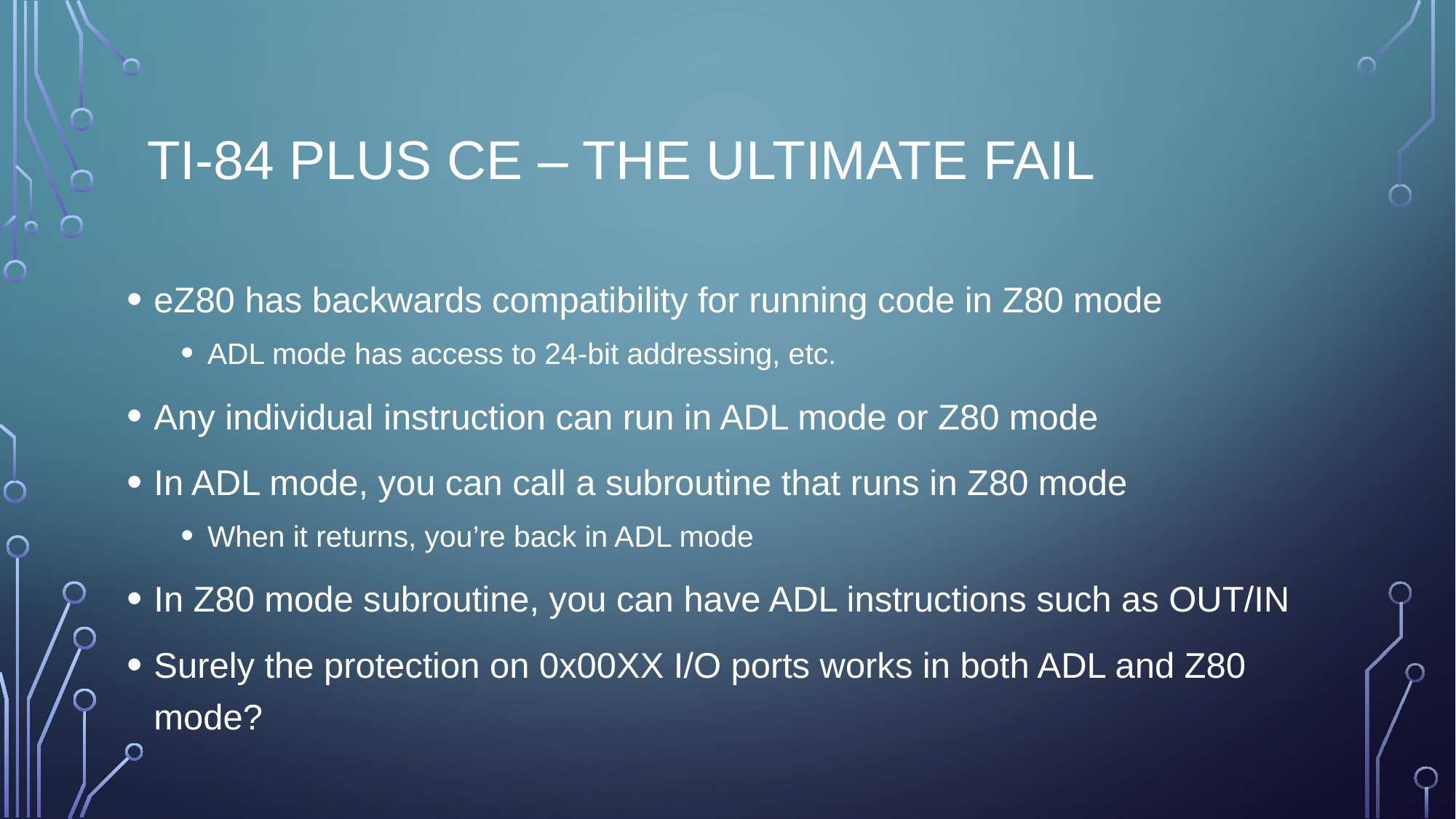

# TI-84 Plus CE – the ultimate fail
eZ80 has backwards compatibility for running code in Z80 mode
ADL mode has access to 24-bit addressing, etc.
Any individual instruction can run in ADL mode or Z80 mode
In ADL mode, you can call a subroutine that runs in Z80 mode
When it returns, you’re back in ADL mode
In Z80 mode subroutine, you can have ADL instructions such as OUT/IN
Surely the protection on 0x00XX I/O ports works in both ADL and Z80 mode?